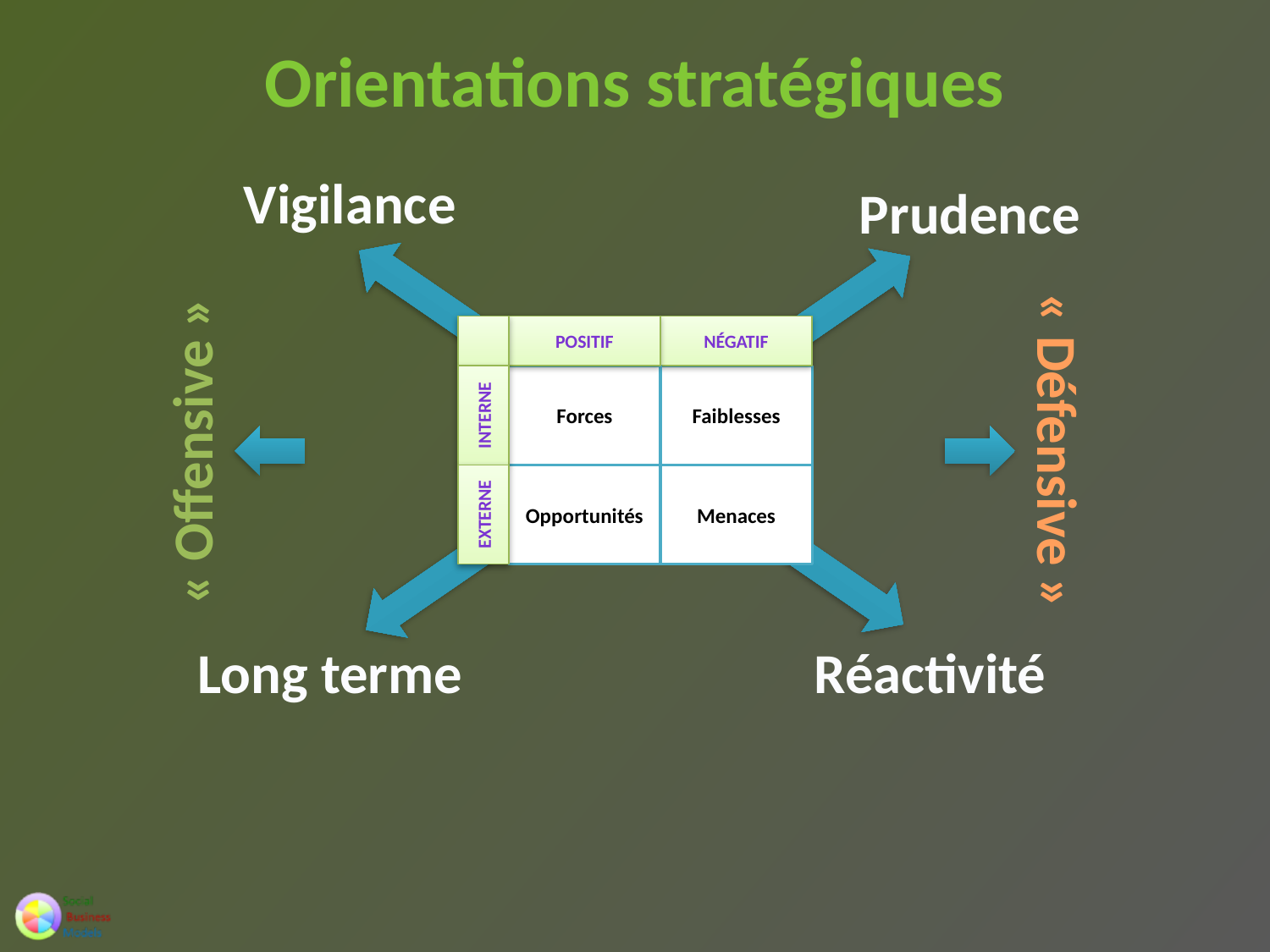

# Orientations stratégiques
Vigilance

Réactivité
Prudence

Long terme
« Offensive »

« Défensive »

Positif
Interne
Forces
Externe
Opportunités
Négatif
Faiblesses
Menaces